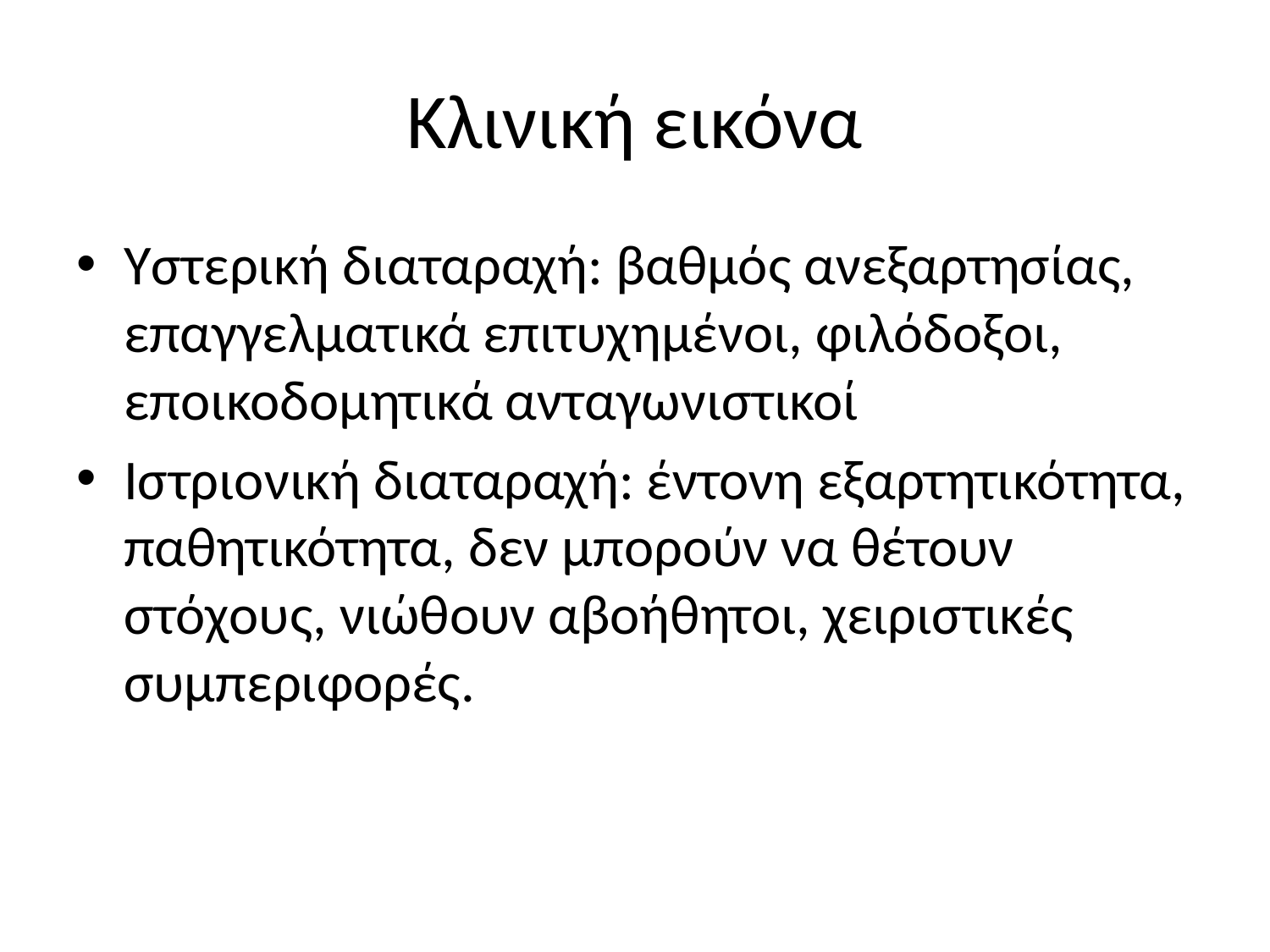

# Κλινική εικόνα
Υστερική διαταραχή: βαθμός ανεξαρτησίας, επαγγελματικά επιτυχημένοι, φιλόδοξοι, εποικοδομητικά ανταγωνιστικοί
Ιστριονική διαταραχή: έντονη εξαρτητικότητα, παθητικότητα, δεν μπορούν να θέτουν στόχους, νιώθουν αβοήθητοι, χειριστικές συμπεριφορές.